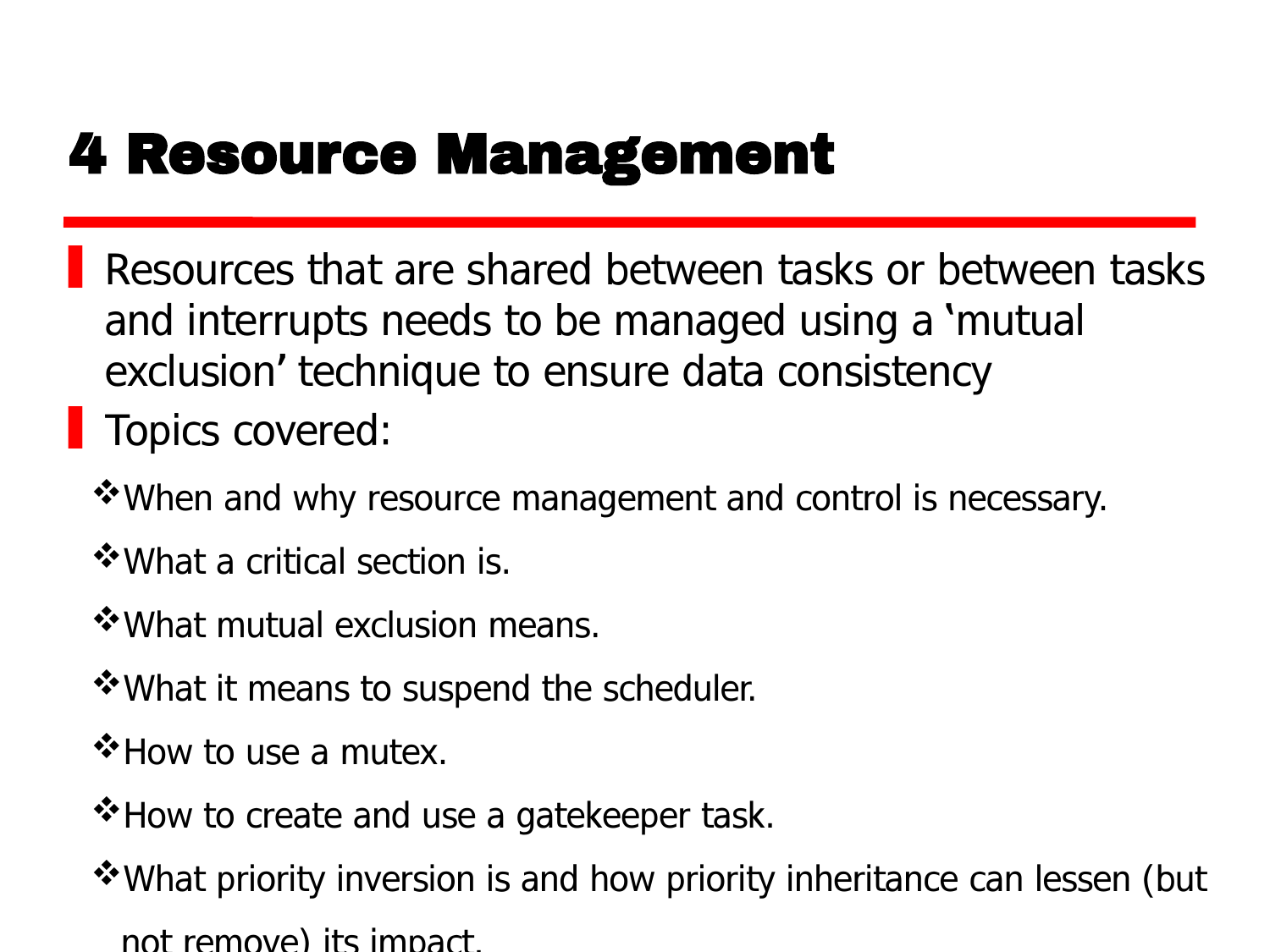

# 4 Resource Management
Resources that are shared between tasks or between tasks and interrupts needs to be managed using a ‘mutual exclusion’ technique to ensure data consistency
Topics covered:
When and why resource management and control is necessary.
What a critical section is.
What mutual exclusion means.
What it means to suspend the scheduler.
How to use a mutex.
How to create and use a gatekeeper task.
What priority inversion is and how priority inheritance can lessen (but not remove) its impact.